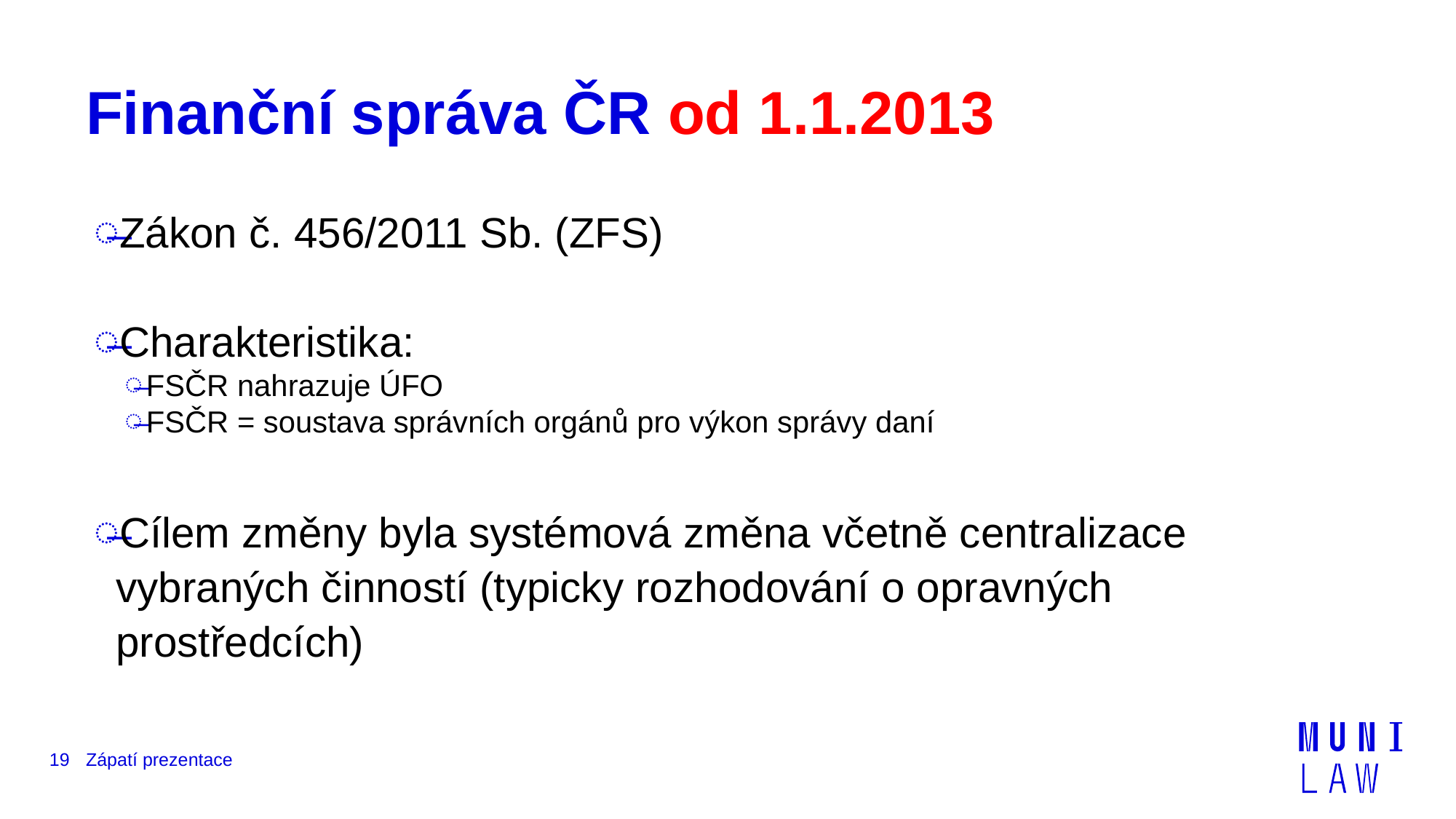

# Finanční správa ČR od 1.1.2013
Zákon č. 456/2011 Sb. (ZFS)

Charakteristika:
FSČR nahrazuje ÚFO
FSČR = soustava správních orgánů pro výkon správy daní

Cílem změny byla systémová změna včetně centralizace vybraných činností (typicky rozhodování o opravných prostředcích)

19
Zápatí prezentace